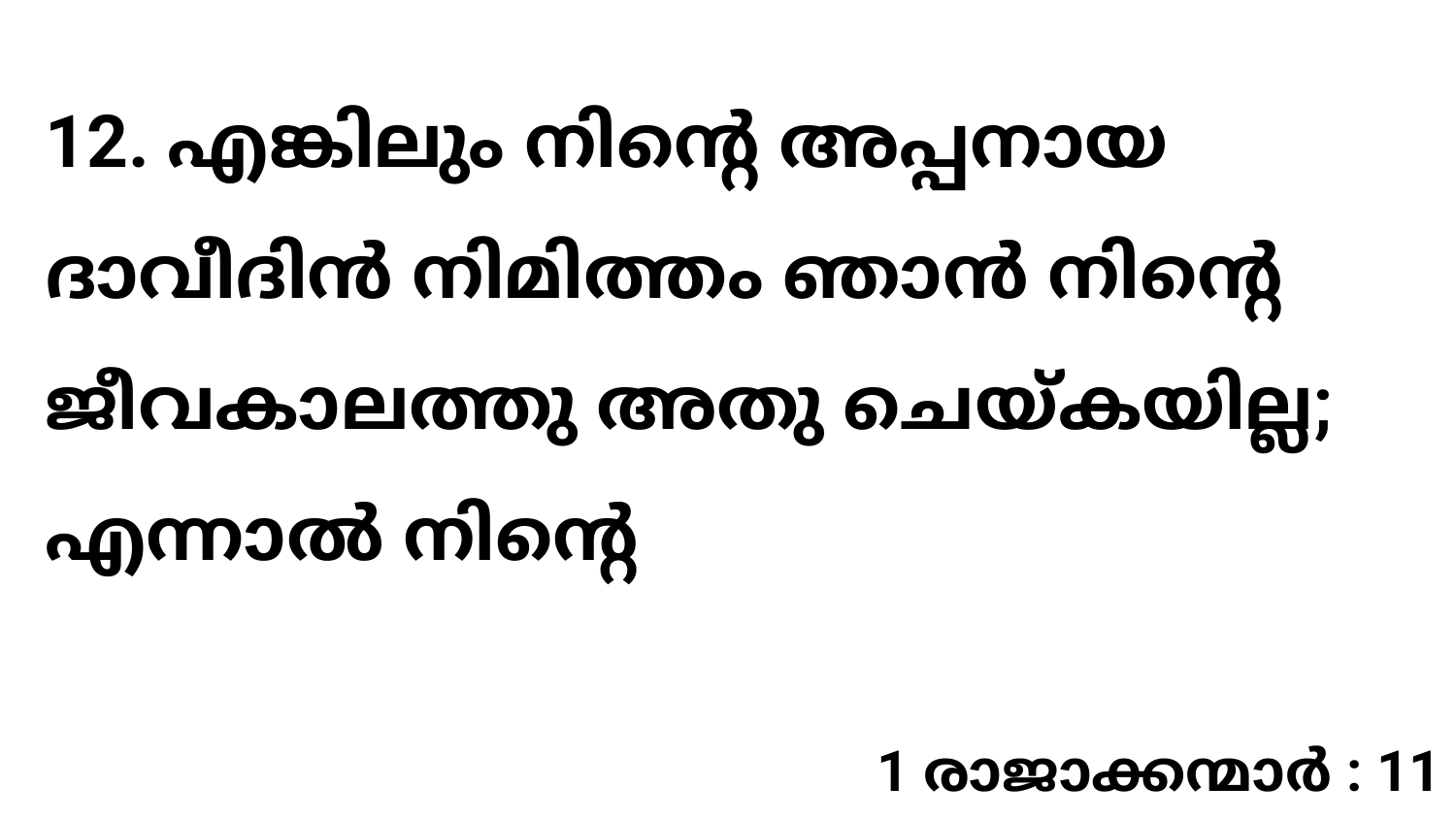

12. എങ്കിലും നിന്റെ അപ്പനായ ദാവീദിൻ നിമിത്തം ഞാൻ നിന്റെ ജീവകാലത്തു അതു ചെയ്കയില്ല; എന്നാൽ നിന്റെ
1 രാജാക്കന്മാർ : 11